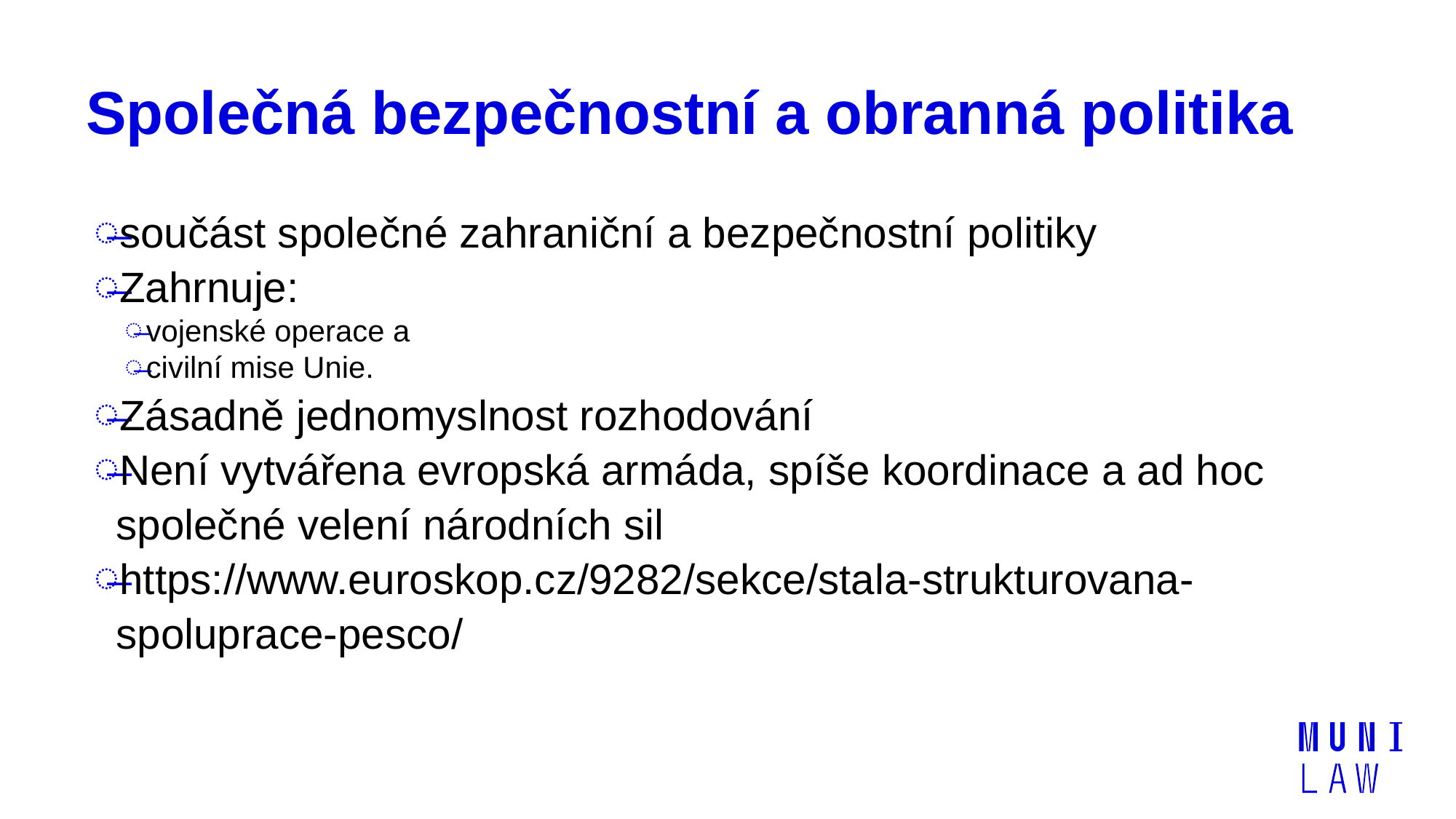

# Společná bezpečnostní a obranná politika
součást společné zahraniční a bezpečnostní politiky
Zahrnuje:
vojenské operace a
civilní mise Unie.
Zásadně jednomyslnost rozhodování
Není vytvářena evropská armáda, spíše koordinace a ad hoc společné velení národních sil
https://www.euroskop.cz/9282/sekce/stala-strukturovana-spoluprace-pesco/